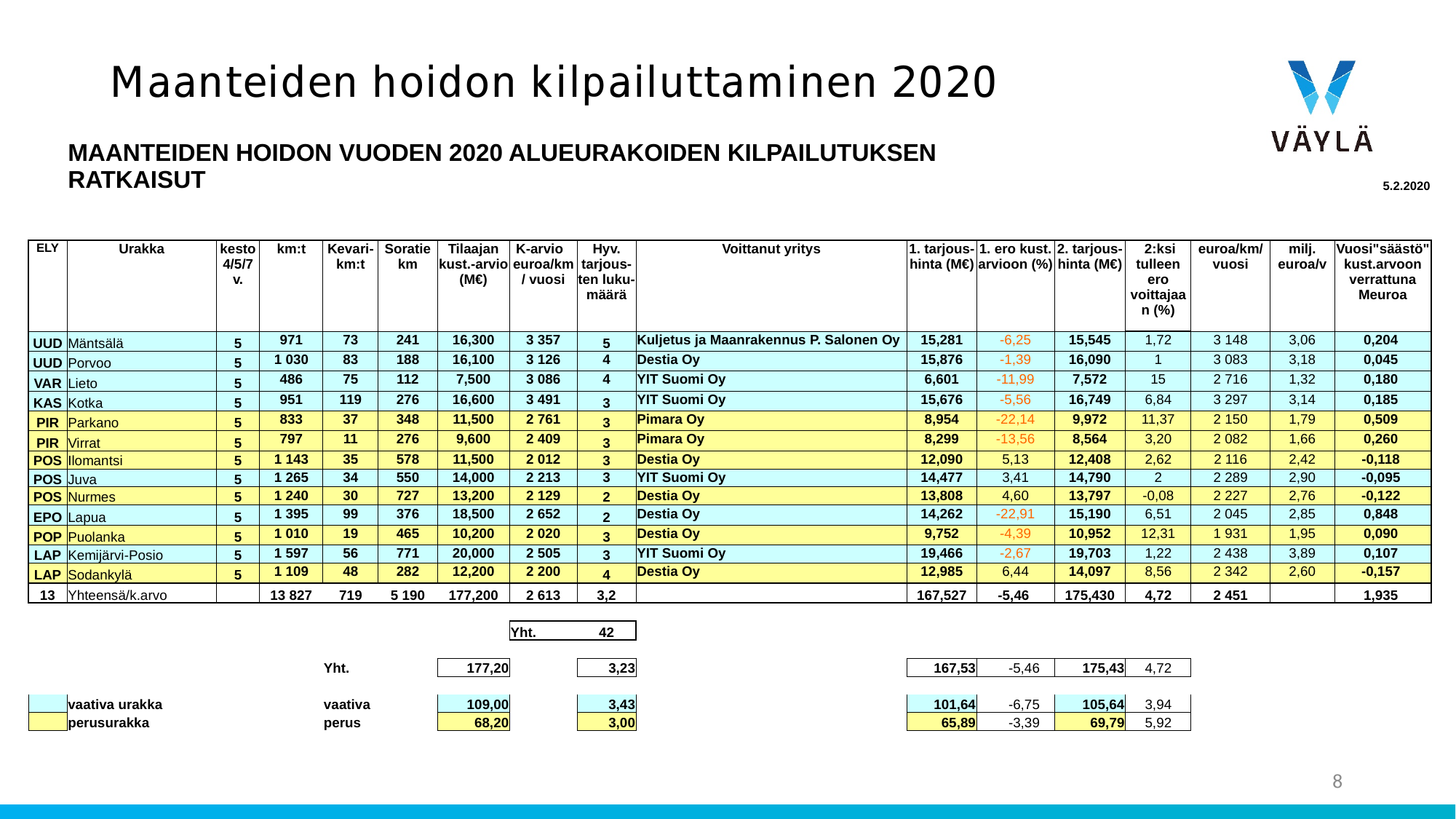

# Maanteiden hoidon kilpailuttaminen 2020
|  | MAANTEIDEN HOIDON VUODEN 2020 ALUEURAKOIDEN KILPAILUTUKSEN RATKAISUT |  |  |  |  |  |  |  |  |  |  |  |  |  |  | 5.2.2020 |
| --- | --- | --- | --- | --- | --- | --- | --- | --- | --- | --- | --- | --- | --- | --- | --- | --- |
|  |  |  |  |  |  |  |  |  |  |  |  |  |  |  |  |  |
|  |  |  |  |  |  |  |  |  |  |  |  |  |  |  |  |  |
| ELY | Urakka | kesto 4/5/7 v. | km:t | Kevari-km:t | Soratie km | Tilaajan kust.-arvio (M€) | K-arvio euroa/km / vuosi | Hyv. tarjous-ten luku-määrä | Voittanut yritys | 1. tarjous-hinta (M€) | 1. ero kust. arvioon (%) | 2. tarjous-hinta (M€) | 2:ksi tulleen ero voittajaan (%) | euroa/km/ vuosi | milj. euroa/v | Vuosi"säästö" kust.arvoon verrattuna Meuroa |
| UUD | Mäntsälä | 5 | 971 | 73 | 241 | 16,300 | 3 357 | 5 | Kuljetus ja Maanrakennus P. Salonen Oy | 15,281 | -6,25 | 15,545 | 1,72 | 3 148 | 3,06 | 0,204 |
| UUD | Porvoo | 5 | 1 030 | 83 | 188 | 16,100 | 3 126 | 4 | Destia Oy | 15,876 | -1,39 | 16,090 | 1 | 3 083 | 3,18 | 0,045 |
| VAR | Lieto | 5 | 486 | 75 | 112 | 7,500 | 3 086 | 4 | YIT Suomi Oy | 6,601 | -11,99 | 7,572 | 15 | 2 716 | 1,32 | 0,180 |
| KAS | Kotka | 5 | 951 | 119 | 276 | 16,600 | 3 491 | 3 | YIT Suomi Oy | 15,676 | -5,56 | 16,749 | 6,84 | 3 297 | 3,14 | 0,185 |
| PIR | Parkano | 5 | 833 | 37 | 348 | 11,500 | 2 761 | 3 | Pimara Oy | 8,954 | -22,14 | 9,972 | 11,37 | 2 150 | 1,79 | 0,509 |
| PIR | Virrat | 5 | 797 | 11 | 276 | 9,600 | 2 409 | 3 | Pimara Oy | 8,299 | -13,56 | 8,564 | 3,20 | 2 082 | 1,66 | 0,260 |
| POS | Ilomantsi | 5 | 1 143 | 35 | 578 | 11,500 | 2 012 | 3 | Destia Oy | 12,090 | 5,13 | 12,408 | 2,62 | 2 116 | 2,42 | -0,118 |
| POS | Juva | 5 | 1 265 | 34 | 550 | 14,000 | 2 213 | 3 | YIT Suomi Oy | 14,477 | 3,41 | 14,790 | 2 | 2 289 | 2,90 | -0,095 |
| POS | Nurmes | 5 | 1 240 | 30 | 727 | 13,200 | 2 129 | 2 | Destia Oy | 13,808 | 4,60 | 13,797 | -0,08 | 2 227 | 2,76 | -0,122 |
| EPO | Lapua | 5 | 1 395 | 99 | 376 | 18,500 | 2 652 | 2 | Destia Oy | 14,262 | -22,91 | 15,190 | 6,51 | 2 045 | 2,85 | 0,848 |
| POP | Puolanka | 5 | 1 010 | 19 | 465 | 10,200 | 2 020 | 3 | Destia Oy | 9,752 | -4,39 | 10,952 | 12,31 | 1 931 | 1,95 | 0,090 |
| LAP | Kemijärvi-Posio | 5 | 1 597 | 56 | 771 | 20,000 | 2 505 | 3 | YIT Suomi Oy | 19,466 | -2,67 | 19,703 | 1,22 | 2 438 | 3,89 | 0,107 |
| LAP | Sodankylä | 5 | 1 109 | 48 | 282 | 12,200 | 2 200 | 4 | Destia Oy | 12,985 | 6,44 | 14,097 | 8,56 | 2 342 | 2,60 | -0,157 |
| 13 | Yhteensä/k.arvo |  | 13 827 | 719 | 5 190 | 177,200 | 2 613 | 3,2 |  | 167,527 | -5,46 | 175,430 | 4,72 | 2 451 |  | 1,935 |
|  |  |  |  |  |  |  |  |  |  |  |  |  |  |  |  |  |
|  |  |  |  |  |  |  | Yht. | 42 |  |  |  |  |  |  |  |  |
|  |  |  |  |  |  |  |  |  |  |  |  |  |  |  |  |  |
|  |  |  |  | Yht. |  | 177,20 |  | 3,23 |  | 167,53 | -5,46 | 175,43 | 4,72 |  |  |  |
|  |  |  |  |  |  |  |  |  |  |  |  |  |  |  |  |  |
|  | vaativa urakka |  |  | vaativa |  | 109,00 |  | 3,43 |  | 101,64 | -6,75 | 105,64 | 3,94 |  |  |  |
|  | perusurakka |  |  | perus |  | 68,20 |  | 3,00 |  | 65,89 | -3,39 | 69,79 | 5,92 |  |  |  |
|  |  |  |  |  |  |  |  |  |  |  |  |  |  |  |  |  |
8